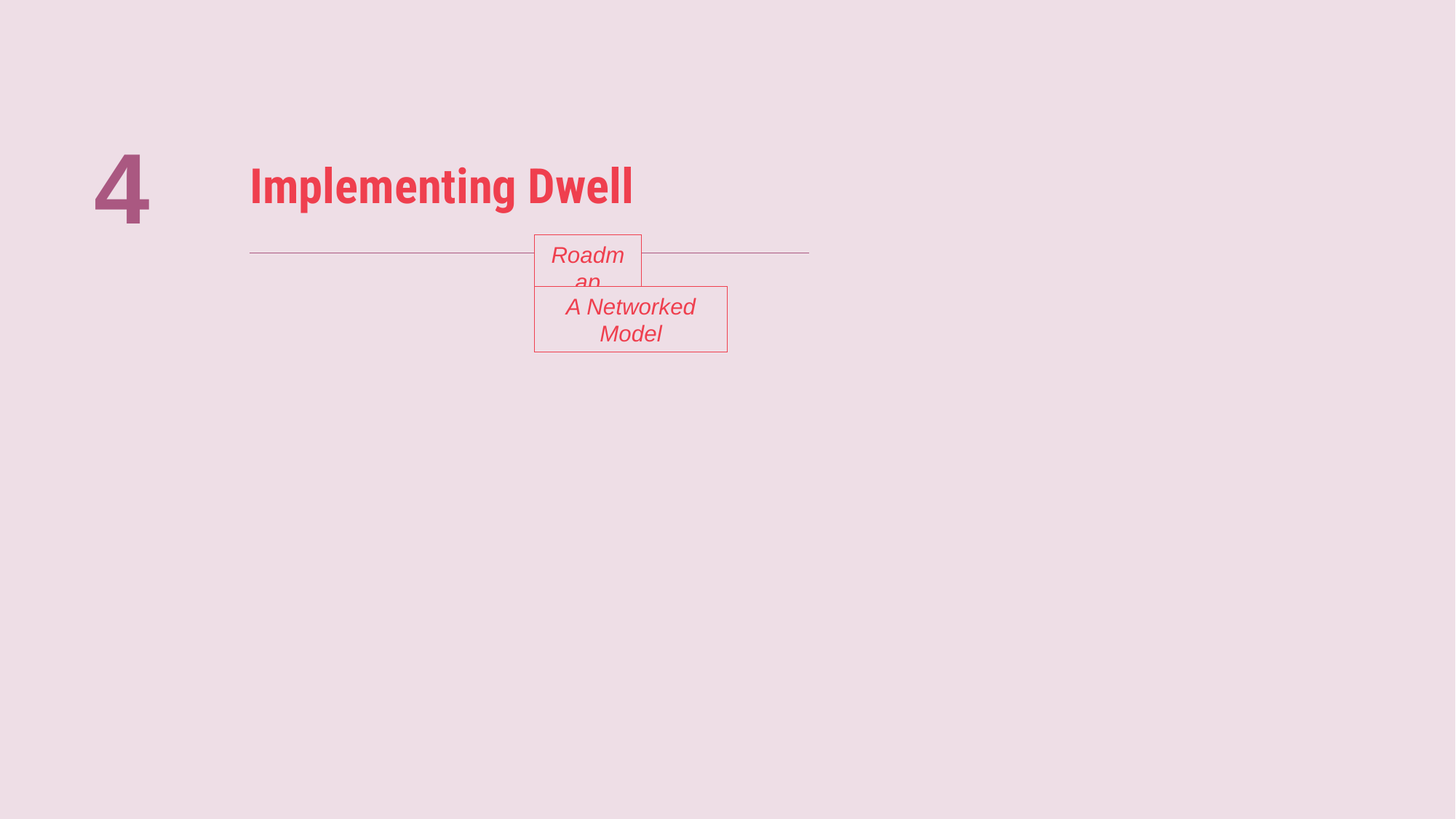

4
Implementing Dwell
Roadmap
A Networked Model